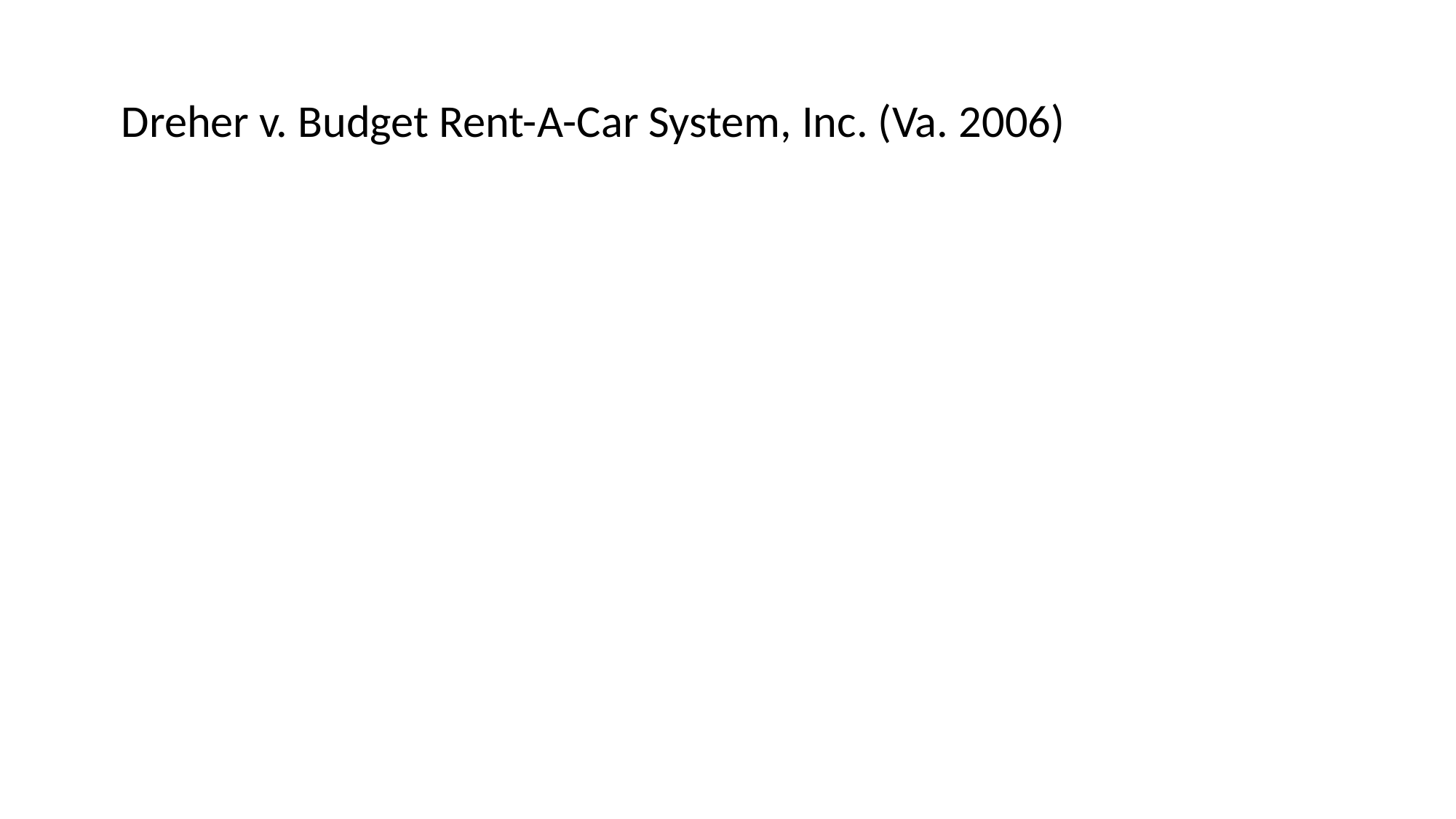

# Dreher v. Budget Rent-A-Car System, Inc. (Va. 2006)